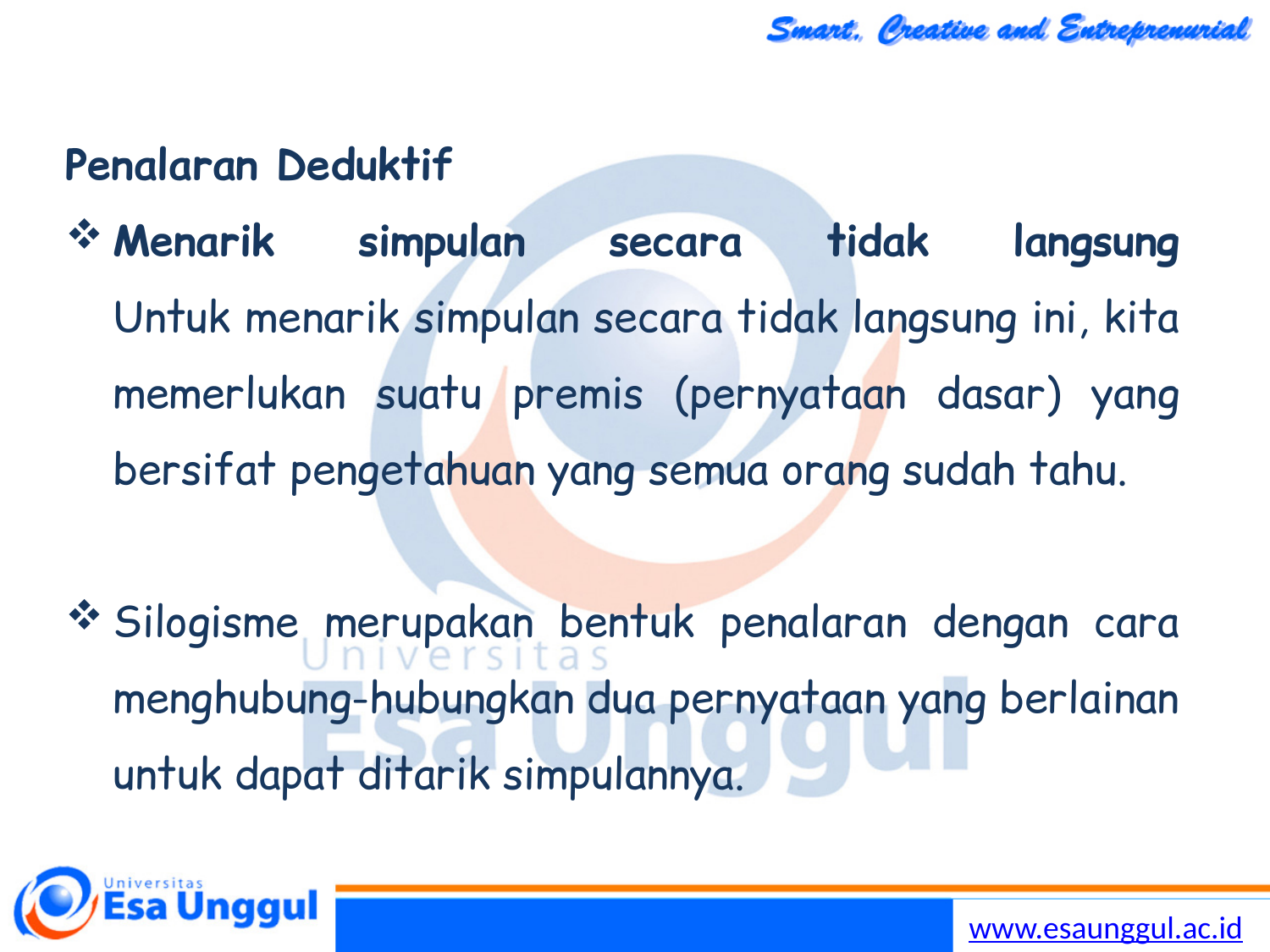

Penalaran Deduktif
Menarik simpulan secara tidak langsung
Untuk menarik simpulan secara tidak langsung ini, kita memerlukan suatu premis (pernyataan dasar) yang bersifat pengetahuan yang semua orang sudah tahu.

Silogisme merupakan bentuk penalaran dengan cara menghubung-hubungkan dua pernyataan yang berlainan untuk dapat ditarik simpulannya.